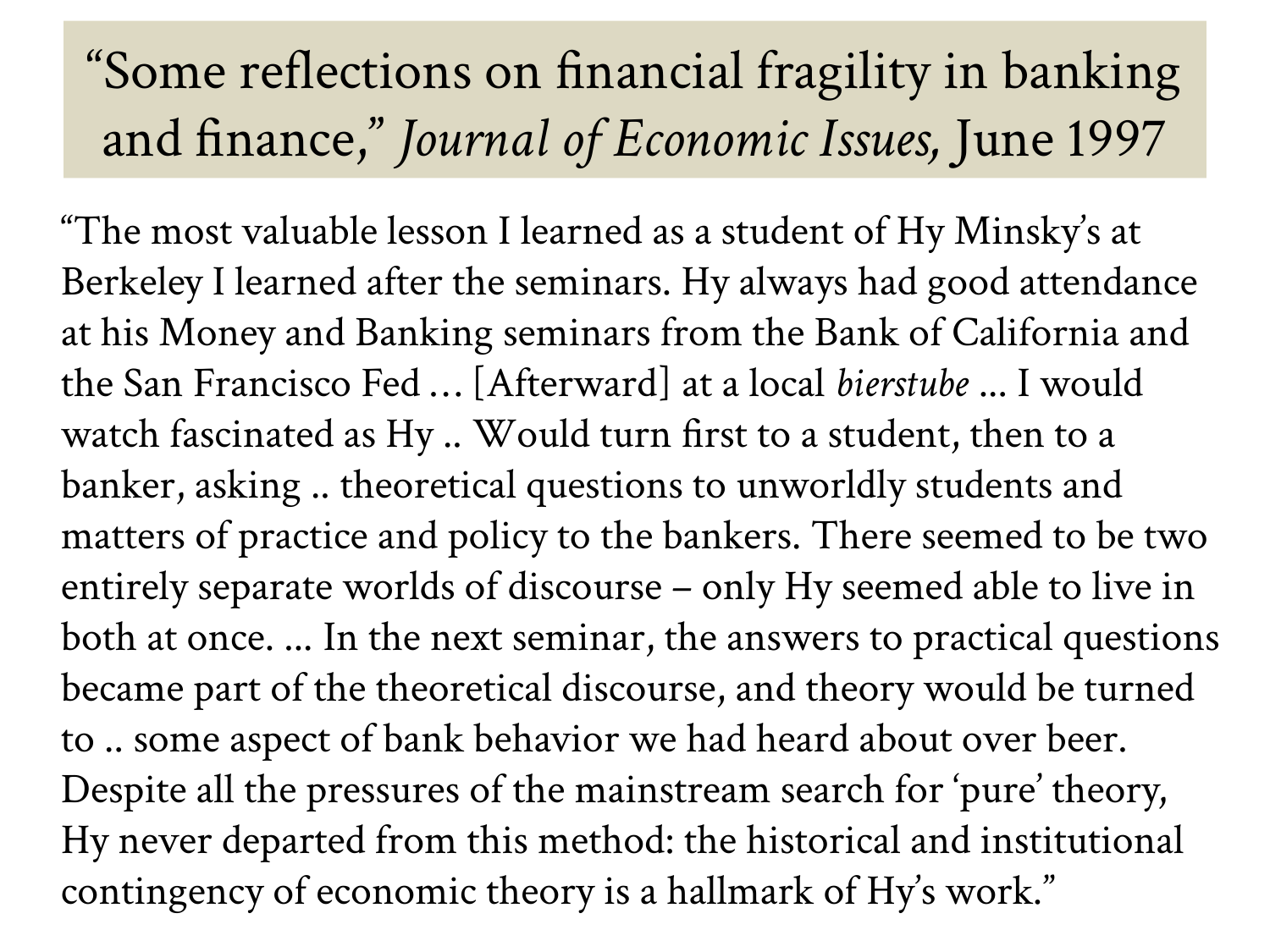

# “Some reflections on financial fragility in banking and finance,” Journal of Economic Issues, June 1997
“The most valuable lesson I learned as a student of Hy Minsky’s at Berkeley I learned after the seminars. Hy always had good attendance at his Money and Banking seminars from the Bank of California and the San Francisco Fed … [Afterward] at a local bierstube ... I would watch fascinated as Hy .. Would turn first to a student, then to a banker, asking .. theoretical questions to unworldly students and matters of practice and policy to the bankers. There seemed to be two entirely separate worlds of discourse – only Hy seemed able to live in both at once. ... In the next seminar, the answers to practical questions became part of the theoretical discourse, and theory would be turned to .. some aspect of bank behavior we had heard about over beer. Despite all the pressures of the mainstream search for ‘pure’ theory, Hy never departed from this method: the historical and institutional contingency of economic theory is a hallmark of Hy’s work.”